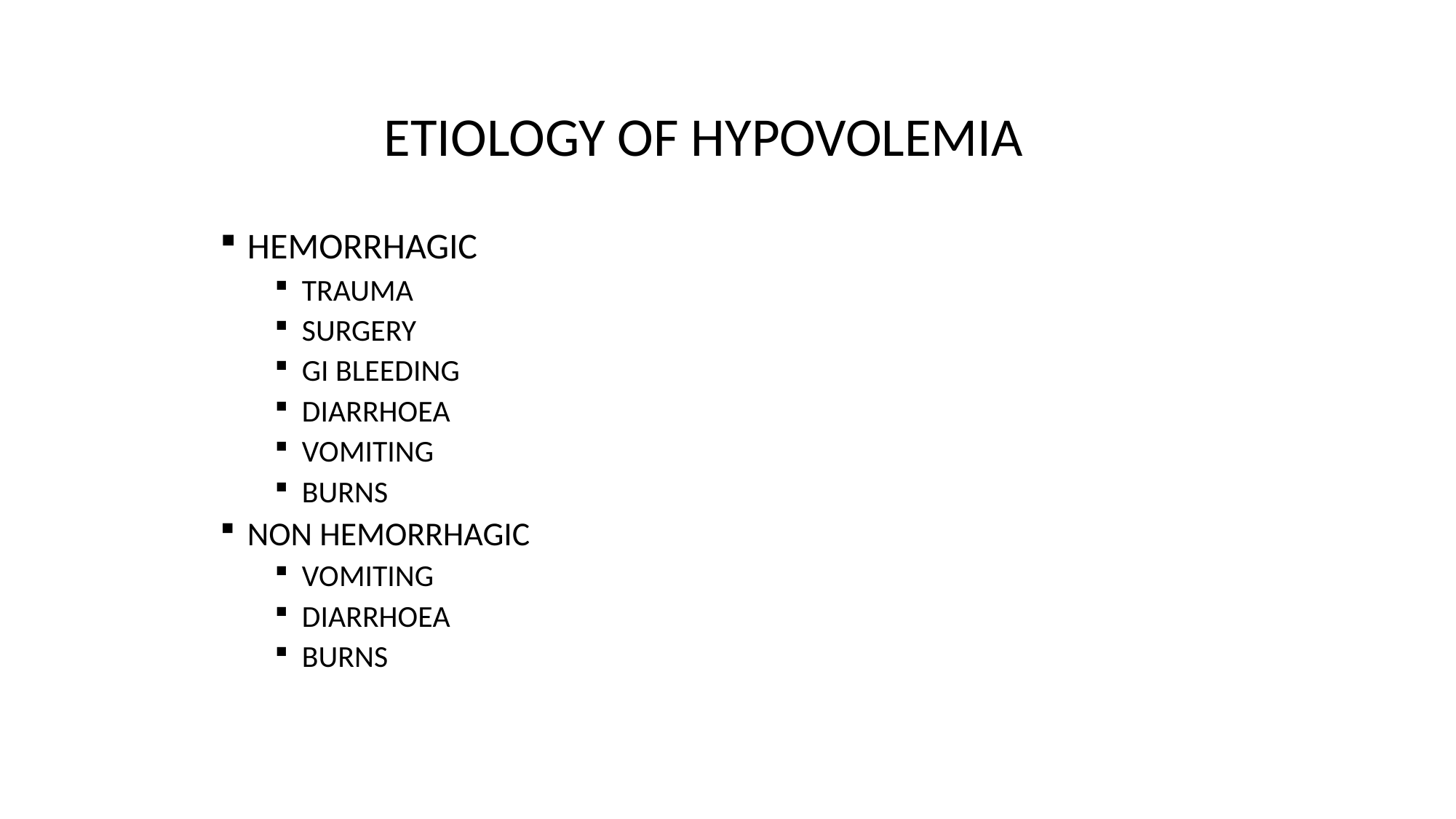

# ETIOLOGY OF HYPOVOLEMIA

HEMORRHAGIC
TRAUMA
SURGERY
GI BLEEDING
DIARRHOEA
VOMITING
BURNS
NON HEMORRHAGIC
VOMITING
DIARRHOEA
BURNS